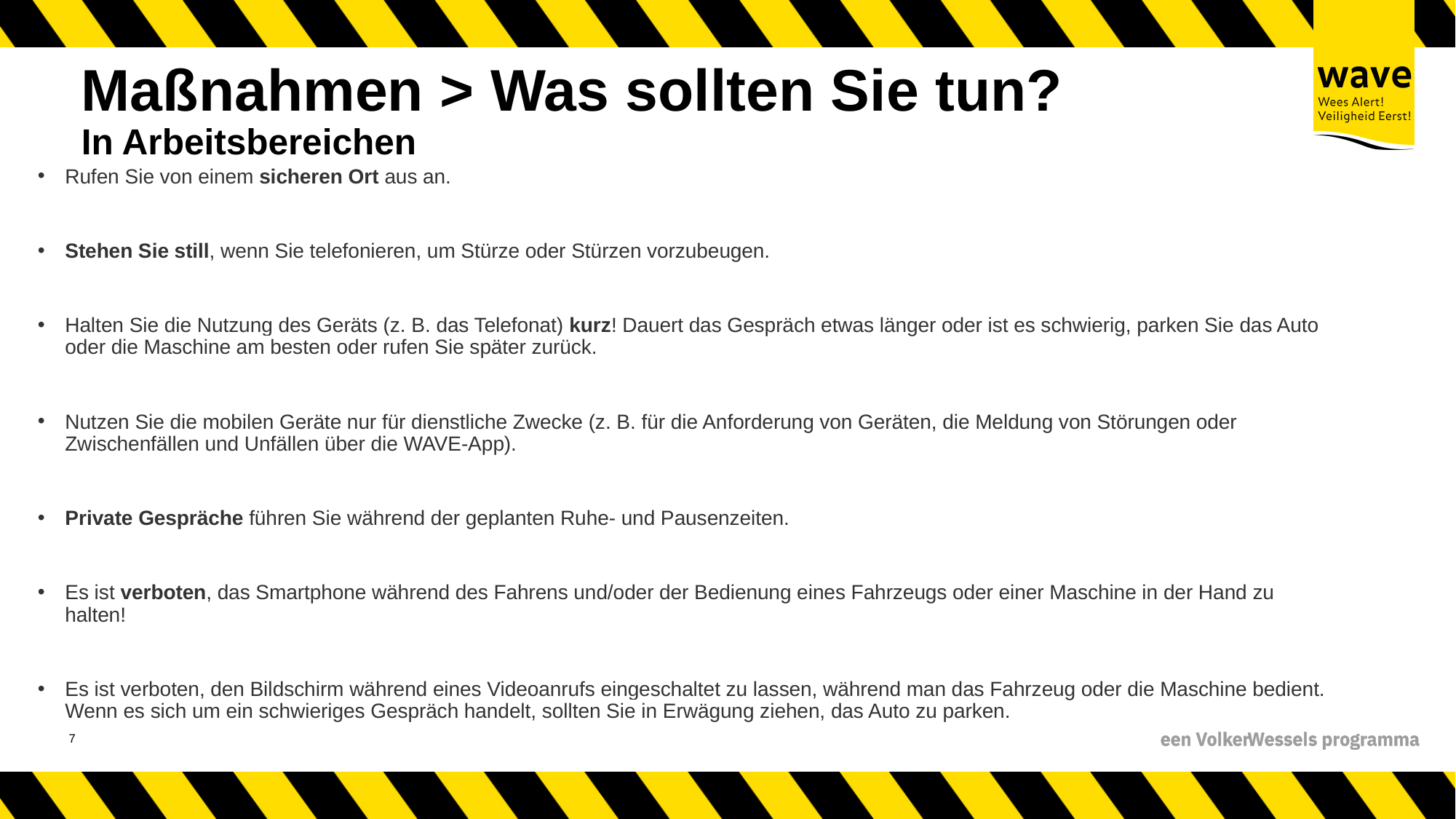

# Maßnahmen > Was sollten Sie tun? In Arbeitsbereichen
Rufen Sie von einem sicheren Ort aus an.

Stehen Sie still, wenn Sie telefonieren, um Stürze oder Stürzen vorzubeugen.

Halten Sie die Nutzung des Geräts (z. B. das Telefonat) kurz! Dauert das Gespräch etwas länger oder ist es schwierig, parken Sie das Auto oder die Maschine am besten oder rufen Sie später zurück.

Nutzen Sie die mobilen Geräte nur für dienstliche Zwecke (z. B. für die Anforderung von Geräten, die Meldung von Störungen oder Zwischenfällen und Unfällen über die WAVE-App).

Private Gespräche führen Sie während der geplanten Ruhe- und Pausenzeiten.

Es ist verboten, das Smartphone während des Fahrens und/oder der Bedienung eines Fahrzeugs oder einer Maschine in der Hand zu halten!

Es ist verboten, den Bildschirm während eines Videoanrufs eingeschaltet zu lassen, während man das Fahrzeug oder die Maschine bedient. Wenn es sich um ein schwieriges Gespräch handelt, sollten Sie in Erwägung ziehen, das Auto zu parken.

7